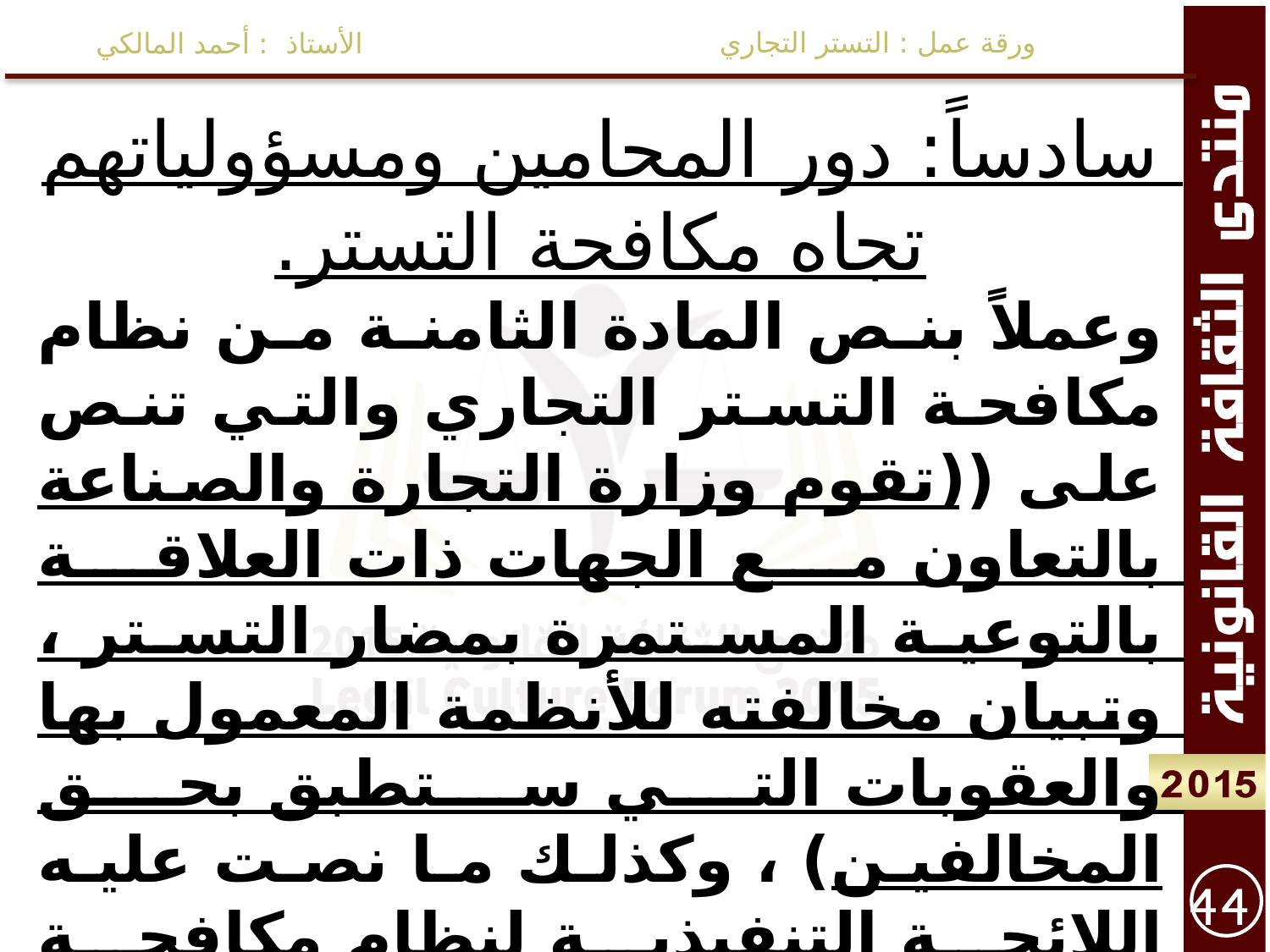

ورقة عمل : التستر التجاري
الأستاذ  : أحمد المالكي
سادساً: دور المحامين ومسؤولياتهم تجاه مكافحة التستر.
وعملاً بنص المادة الثامنة من نظام مكافحة التستر التجاري والتي تنص على ((تقوم وزارة التجارة والصناعة بالتعاون مع الجهات ذات العلاقة بالتوعية المستمرة بمضار التستر ، وتبيان مخالفته للأنظمة المعمول بها والعقوبات التي ستطبق بحق المخالفين) ، وكذلك ما نصت عليه اللائحة التنفيذية لنظام مكافحة التستر التجاري والصادرة بموجب القرار الوزاري رقم 7/م.م وتاريخ 13/05/1426هـ ،

44